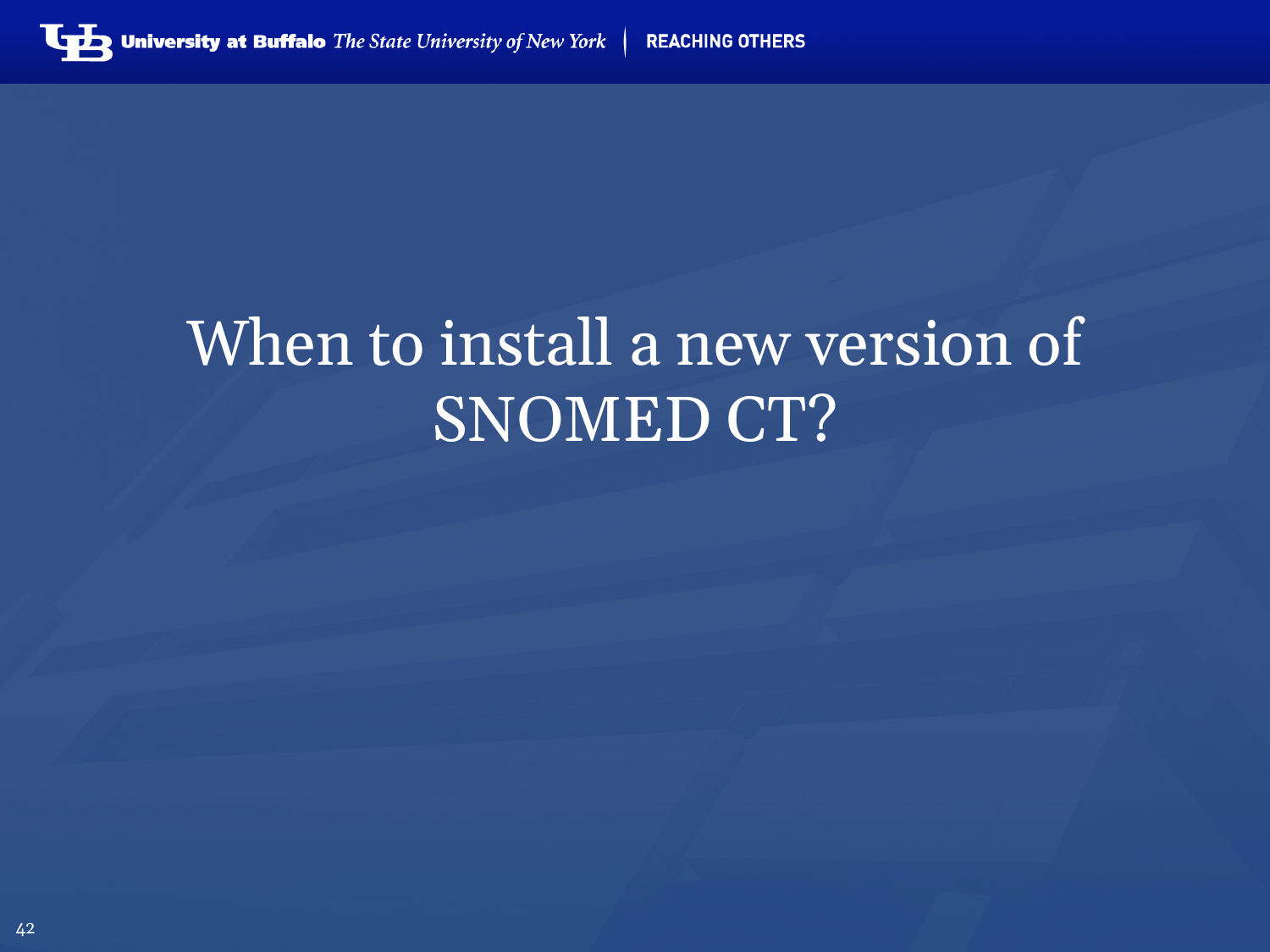

# When to install a new version of SNOMED CT?